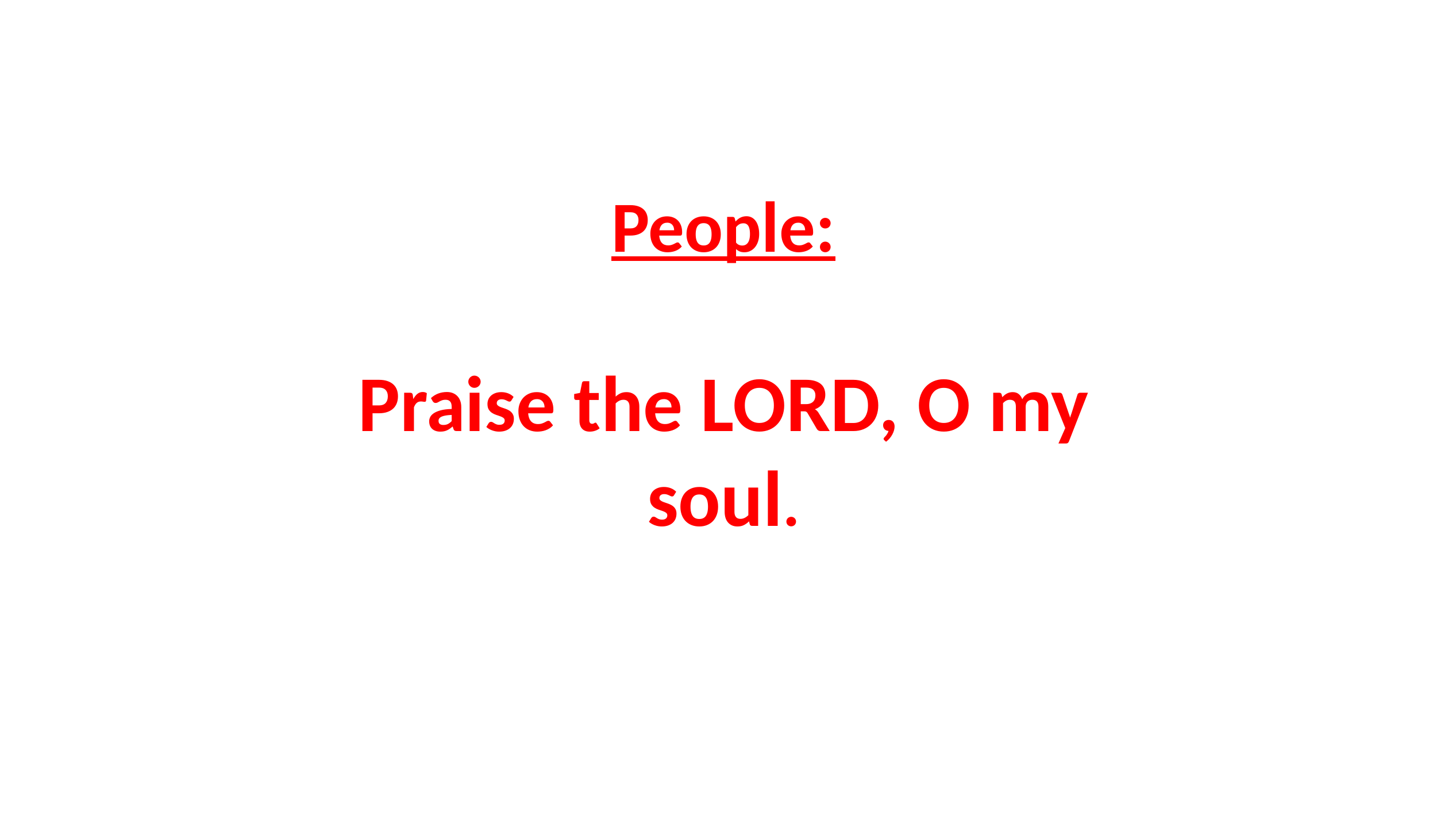

# People: Praise the LORD, O my soul.